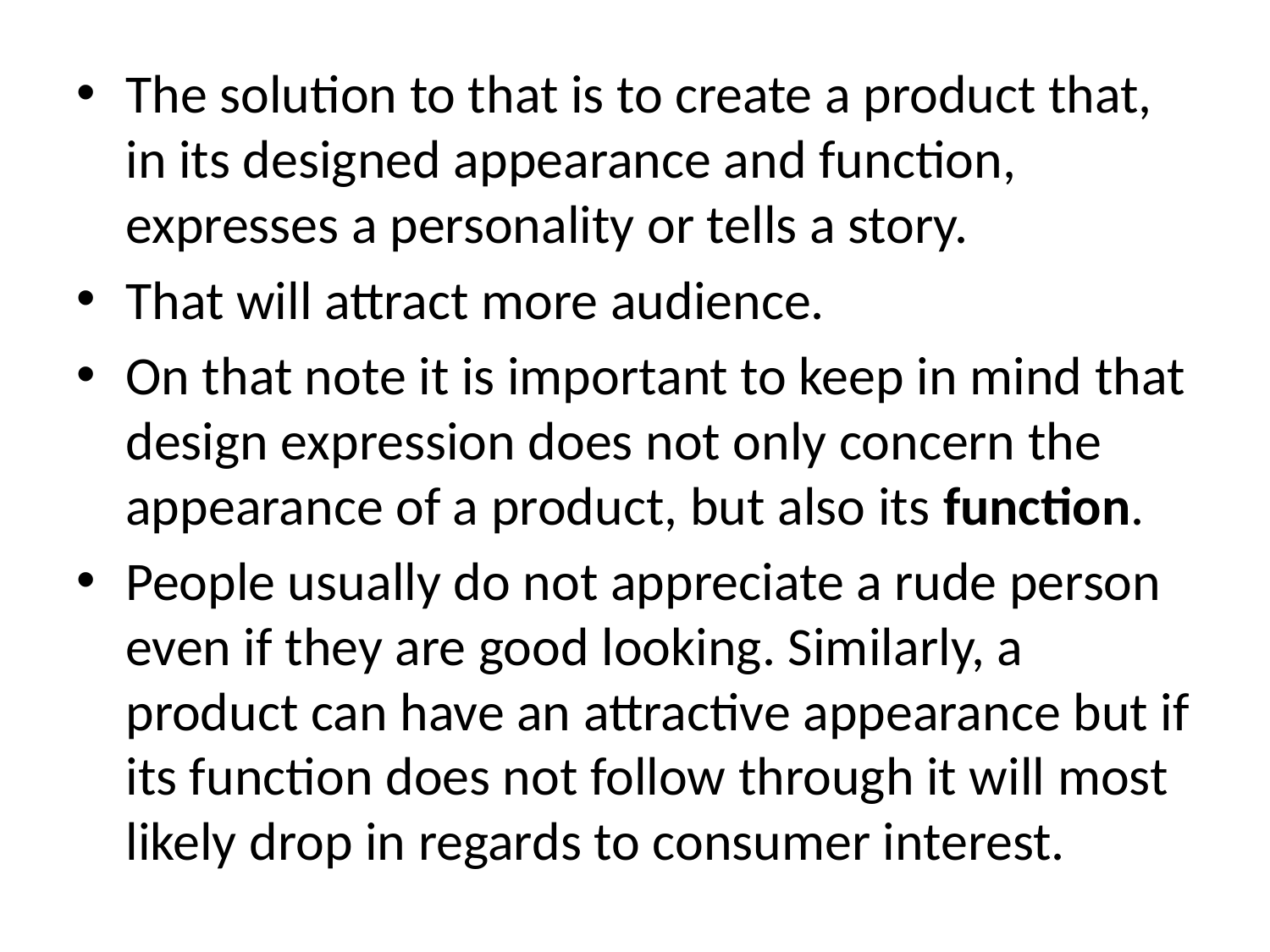

#
The solution to that is to create a product that, in its designed appearance and function, expresses a personality or tells a story.
That will attract more audience.
On that note it is important to keep in mind that design expression does not only concern the appearance of a product, but also its function.
People usually do not appreciate a rude person even if they are good looking. Similarly, a product can have an attractive appearance but if its function does not follow through it will most likely drop in regards to consumer interest.